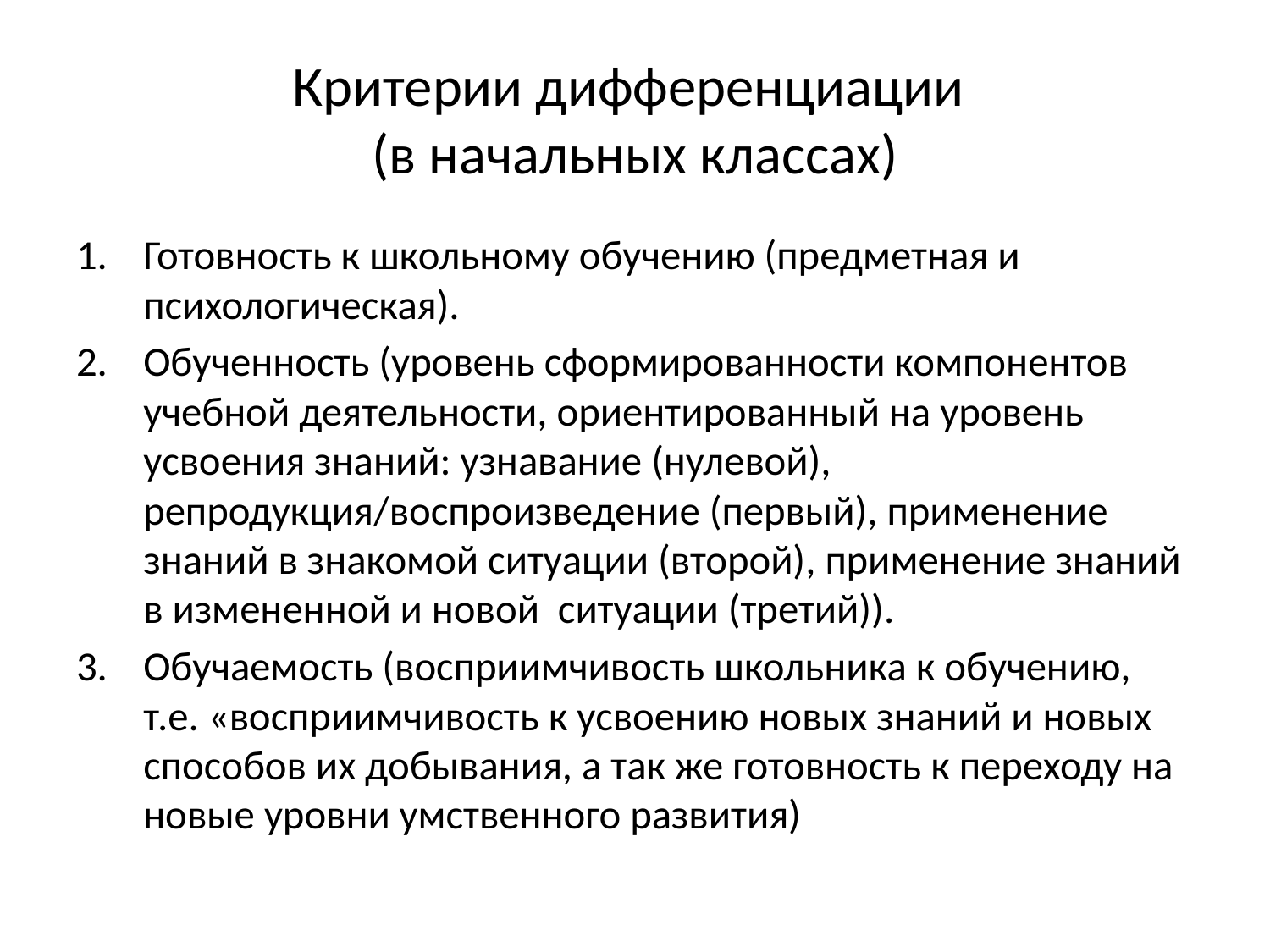

# Критерии дифференциации (в начальных классах)
Готовность к школьному обучению (предметная и психологическая).
Обученность (уровень сформированности компонентов учебной деятельности, ориентированный на уровень усвоения знаний: узнавание (нулевой), репродукция/воспроизведение (первый), применение знаний в знакомой ситуации (второй), применение знаний в измененной и новой  ситуации (третий)).
Обучаемость (восприимчивость школьника к обучению, т.е. «восприимчивость к усвоению новых знаний и новых способов их добывания, а так же готовность к переходу на новые уровни умственного развития)